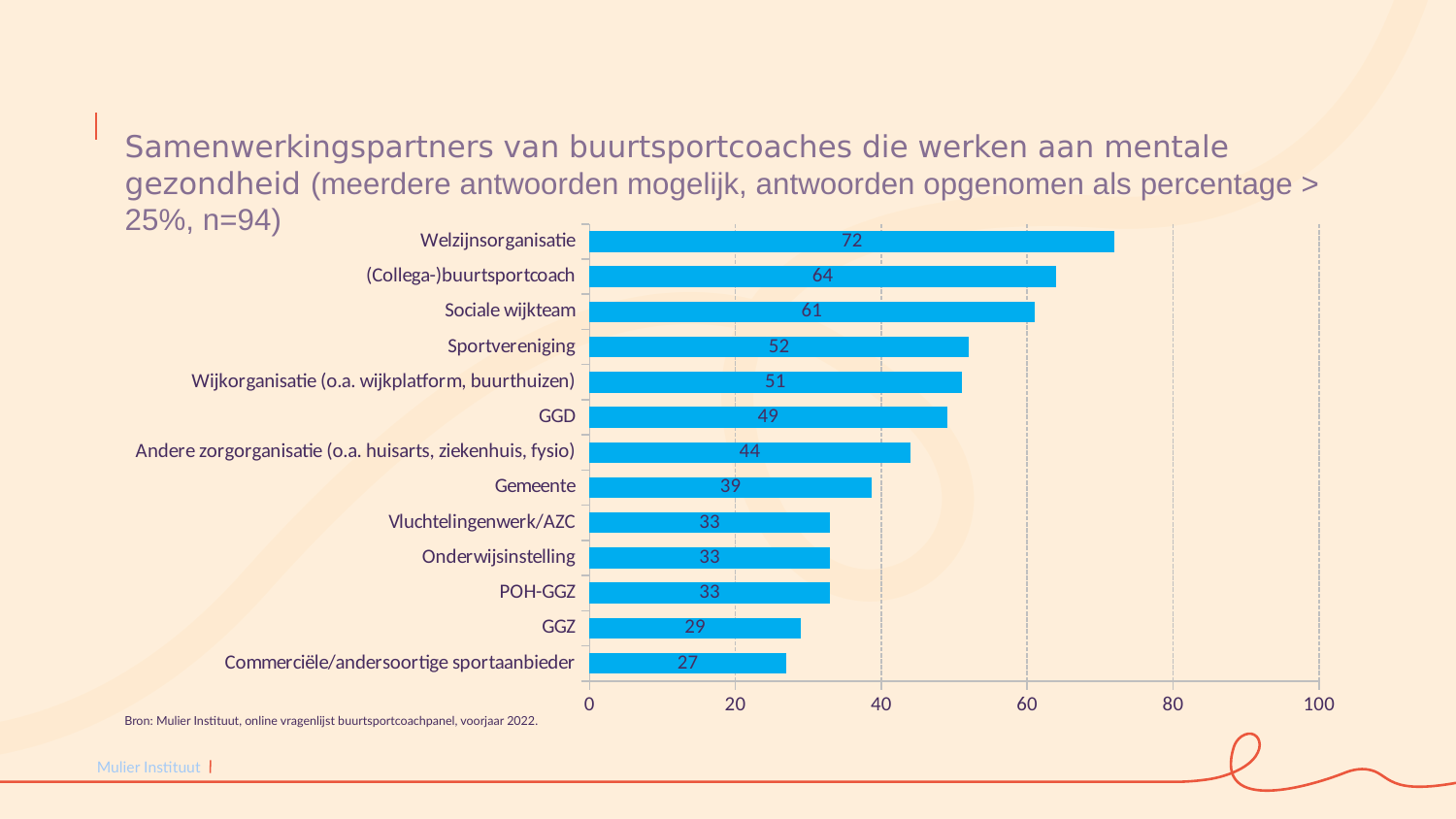

# Samenwerkingspartners van buurtsportcoaches die werken aan mentale gezondheid (meerdere antwoorden mogelijk, antwoorden opgenomen als percentage > 25%, n=94)

### Chart

| Category |  |
|---|---|
| Commerciële/andersoortige sportaanbieder | 27.0 |
| GGZ | 29.0 |
| POH-GGZ | 33.0 |
| Onderwijsinstelling | 33.0 |
| Vluchtelingenwerk/AZC | 33.0 |
| Gemeente | 38.73873873873874 |
| Andere zorgorganisatie (o.a. huisarts, ziekenhuis, fysio) | 44.0 |
| GGD | 49.0 |
| Wijkorganisatie (o.a. wijkplatform, buurthuizen) | 51.0 |
| Sportvereniging | 52.0 |
| Sociale wijkteam | 61.0 |
| (Collega-)buurtsportcoach | 64.0 |
| Welzijnsorganisatie | 72.0 |
Bron: Mulier Instituut, online vragenlijst buurtsportcoachpanel, voorjaar 2022.